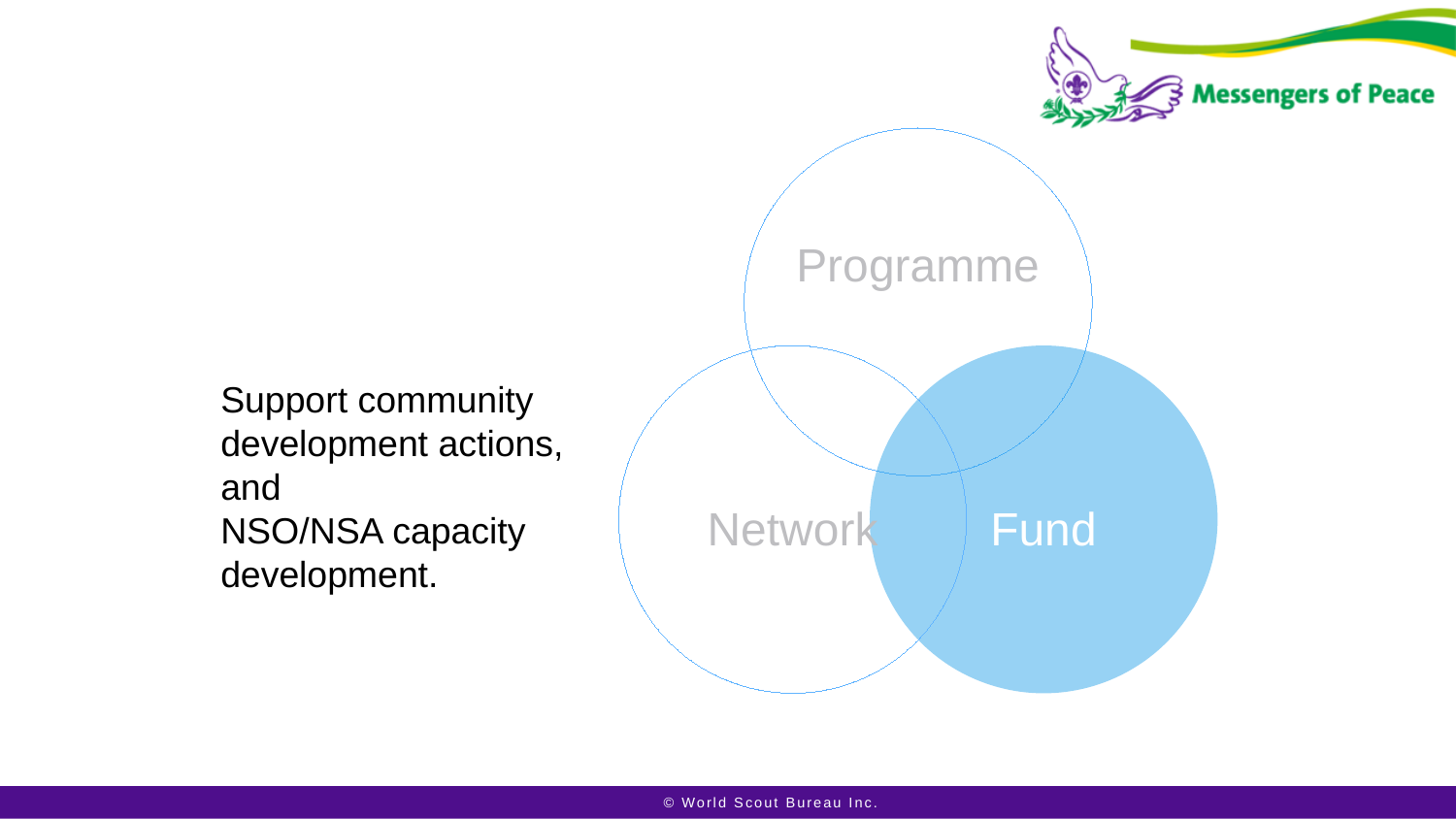

Programme
Fund
Network
Support community development actions,
and
NSO/NSA capacity development.

© World Scout Bureau Inc.